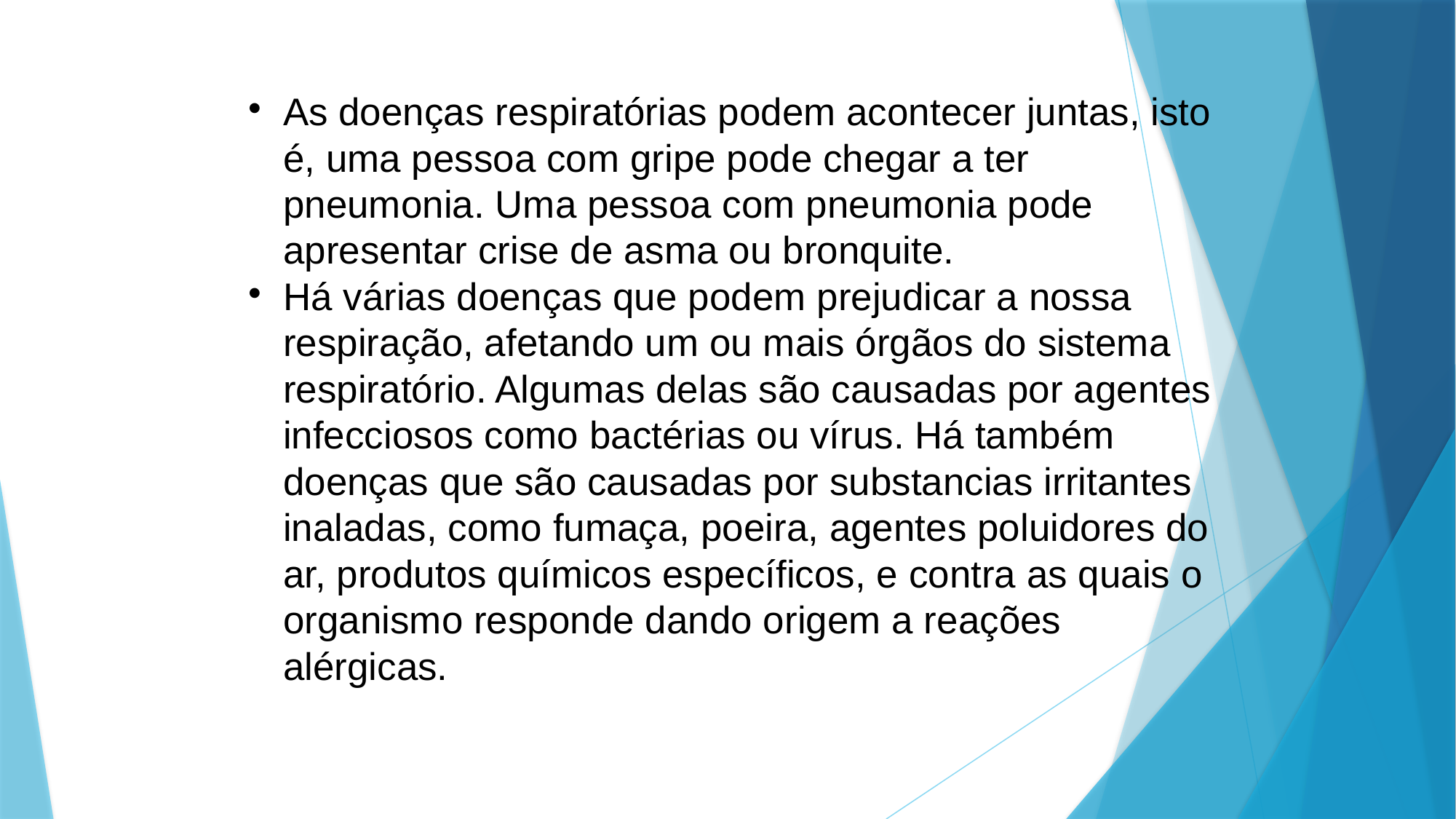

As doenças respiratórias podem acontecer juntas, isto é, uma pessoa com gripe pode chegar a ter pneumonia. Uma pessoa com pneumonia pode apresentar crise de asma ou bronquite.
Há várias doenças que podem prejudicar a nossa respiração, afetando um ou mais órgãos do sistema respiratório. Algumas delas são causadas por agentes infecciosos como bactérias ou vírus. Há também doenças que são causadas por substancias irritantes inaladas, como fumaça, poeira, agentes poluidores do ar, produtos químicos específicos, e contra as quais o organismo responde dando origem a reações alérgicas.